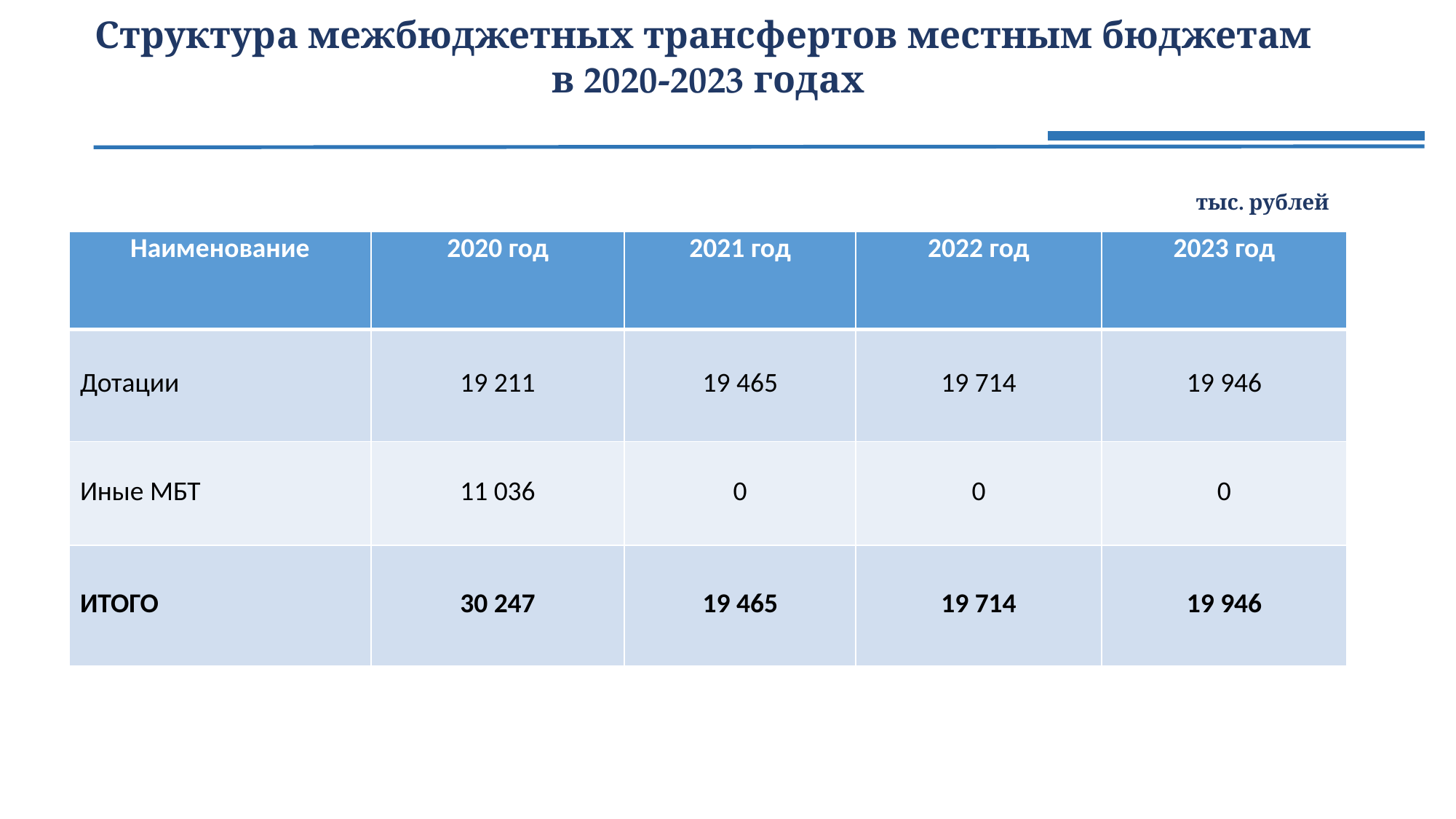

# Структура межбюджетных трансфертов местным бюджетам в 2020-2023 годах
тыс. рублей
| Наименование | 2020 год | 2021 год | 2022 год | 2023 год |
| --- | --- | --- | --- | --- |
| Дотации | 19 211 | 19 465 | 19 714 | 19 946 |
| Иные МБТ | 11 036 | 0 | 0 | 0 |
| ИТОГО | 30 247 | 19 465 | 19 714 | 19 946 |